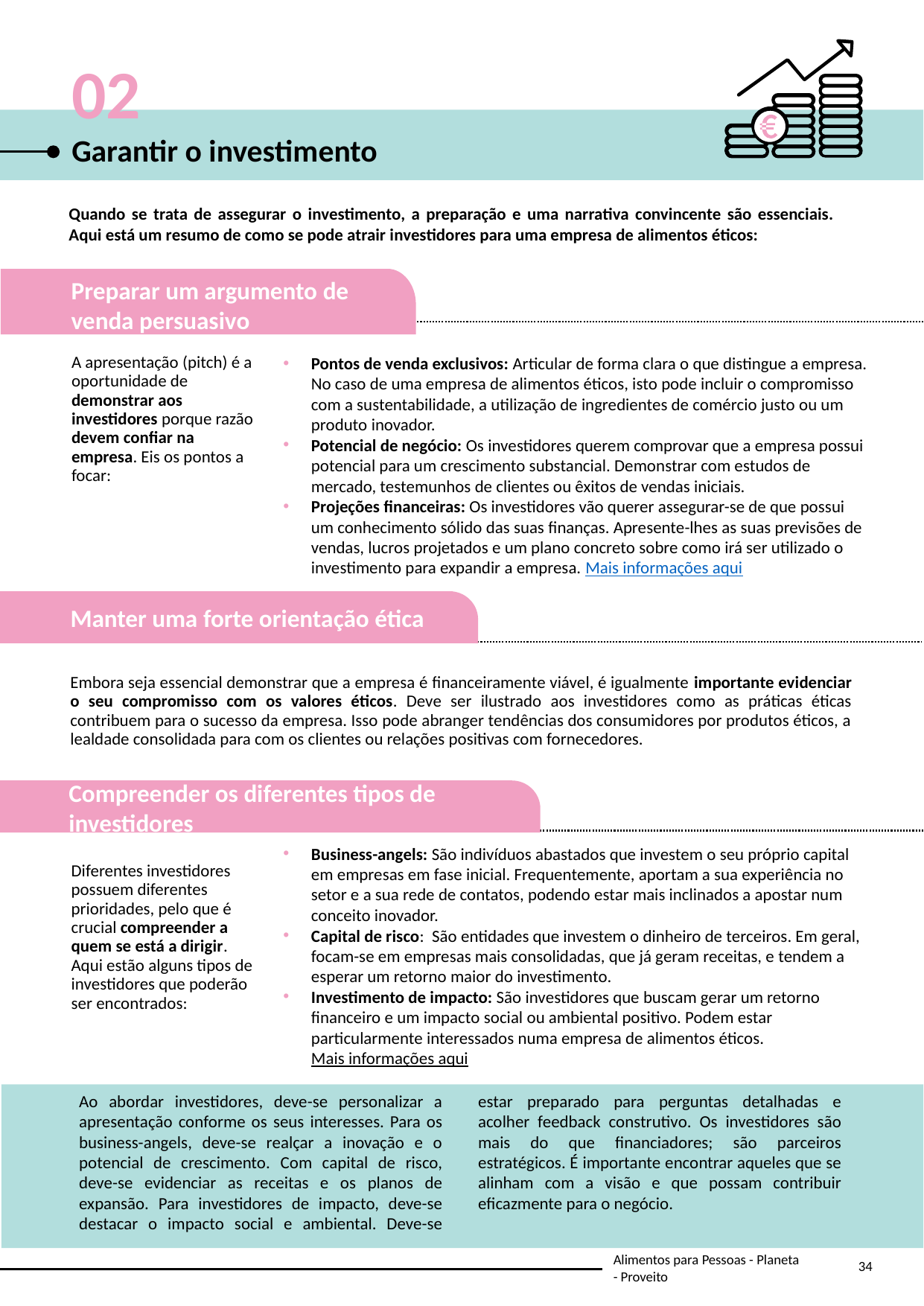

02

Garantir o investimento

Quando se trata de assegurar o investimento, a preparação e uma narrativa convincente são essenciais. Aqui está um resumo de como se pode atrair investidores para uma empresa de alimentos éticos:

Preparar um argumento de venda persuasivo
A apresentação (pitch) é a oportunidade de demonstrar aos investidores porque razão devem confiar na  empresa. Eis os pontos a focar:
Pontos de venda exclusivos: Articular de forma clara o que distingue a empresa. No caso de uma empresa de alimentos éticos, isto pode incluir o compromisso com a sustentabilidade, a utilização de ingredientes de comércio justo ou um produto inovador.
Potencial de negócio: Os investidores querem comprovar que a empresa possui potencial para um crescimento substancial. Demonstrar com estudos de mercado, testemunhos de clientes ou êxitos de vendas iniciais.
Projeções financeiras: Os investidores vão querer assegurar-se de que possui um conhecimento sólido das suas finanças. Apresente-lhes as suas previsões de vendas, lucros projetados e um plano concreto sobre como irá ser utilizado o investimento para expandir a empresa. Mais informações aqui

Manter uma forte orientação ética
Embora seja essencial demonstrar que a empresa é financeiramente viável, é igualmente importante evidenciar o seu compromisso com os valores éticos. Deve ser ilustrado aos investidores como as práticas éticas contribuem para o sucesso da empresa. Isso pode abranger tendências dos consumidores por produtos éticos, a lealdade consolidada para com os clientes ou relações positivas com fornecedores.
Compreender os diferentes tipos de investidores

Business-angels: São indivíduos abastados que investem o seu próprio capital em empresas em fase inicial. Frequentemente, aportam a sua experiência no setor e a sua rede de contatos, podendo estar mais inclinados a apostar num conceito inovador.
Capital de risco:  São entidades que investem o dinheiro de terceiros. Em geral, focam-se em empresas mais consolidadas, que já geram receitas, e tendem a esperar um retorno maior do investimento.
Investimento de impacto: São investidores que buscam gerar um retorno financeiro e um impacto social ou ambiental positivo. Podem estar particularmente interessados numa empresa de alimentos éticos. Mais informações aqui

Diferentes investidores possuem diferentes prioridades, pelo que é crucial compreender a quem se está a dirigir. Aqui estão alguns tipos de investidores que poderão ser encontrados:

Ao abordar investidores, deve-se personalizar a apresentação conforme os seus interesses. Para os business-angels, deve-se realçar a inovação e o potencial de crescimento. Com capital de risco, deve-se evidenciar as receitas e os planos de expansão. Para investidores de impacto, deve-se destacar o impacto social e ambiental. Deve-se estar preparado para perguntas detalhadas e acolher feedback construtivo. Os investidores são mais do que financiadores; são parceiros estratégicos. É importante encontrar aqueles que se alinham com a visão e que possam contribuir eficazmente para o negócio.
34